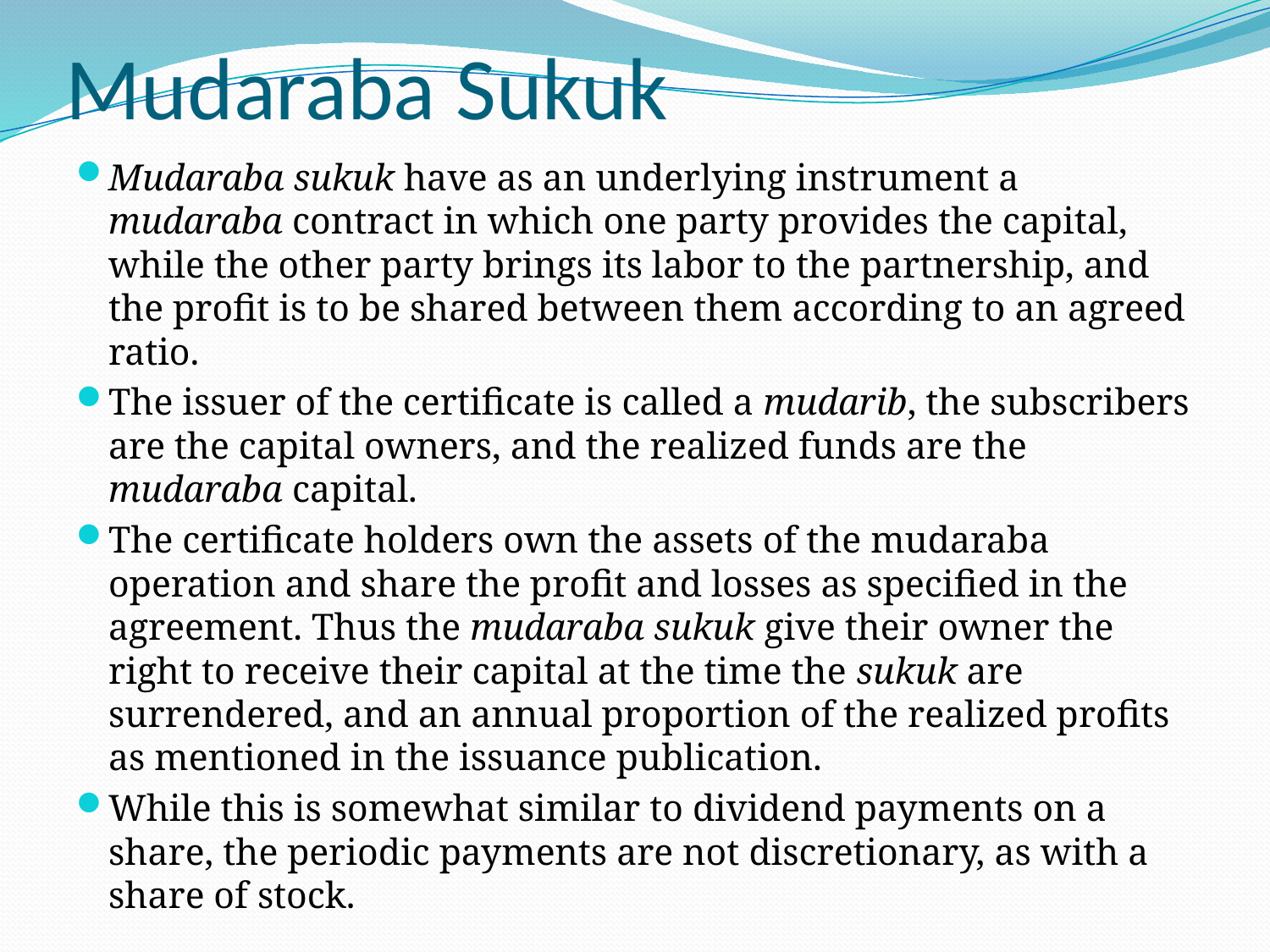

# Mudaraba Sukuk
Mudaraba sukuk have as an underlying instrument a mudaraba contract in which one party provides the capital, while the other party brings its labor to the partnership, and the profit is to be shared between them according to an agreed ratio.
The issuer of the certificate is called a mudarib, the subscribers are the capital owners, and the realized funds are the mudaraba capital.
The certificate holders own the assets of the mudaraba operation and share the profit and losses as specified in the agreement. Thus the mudaraba sukuk give their owner the right to receive their capital at the time the sukuk are surrendered, and an annual proportion of the realized profits as mentioned in the issuance publication.
While this is somewhat similar to dividend payments on a share, the periodic payments are not discretionary, as with a share of stock.